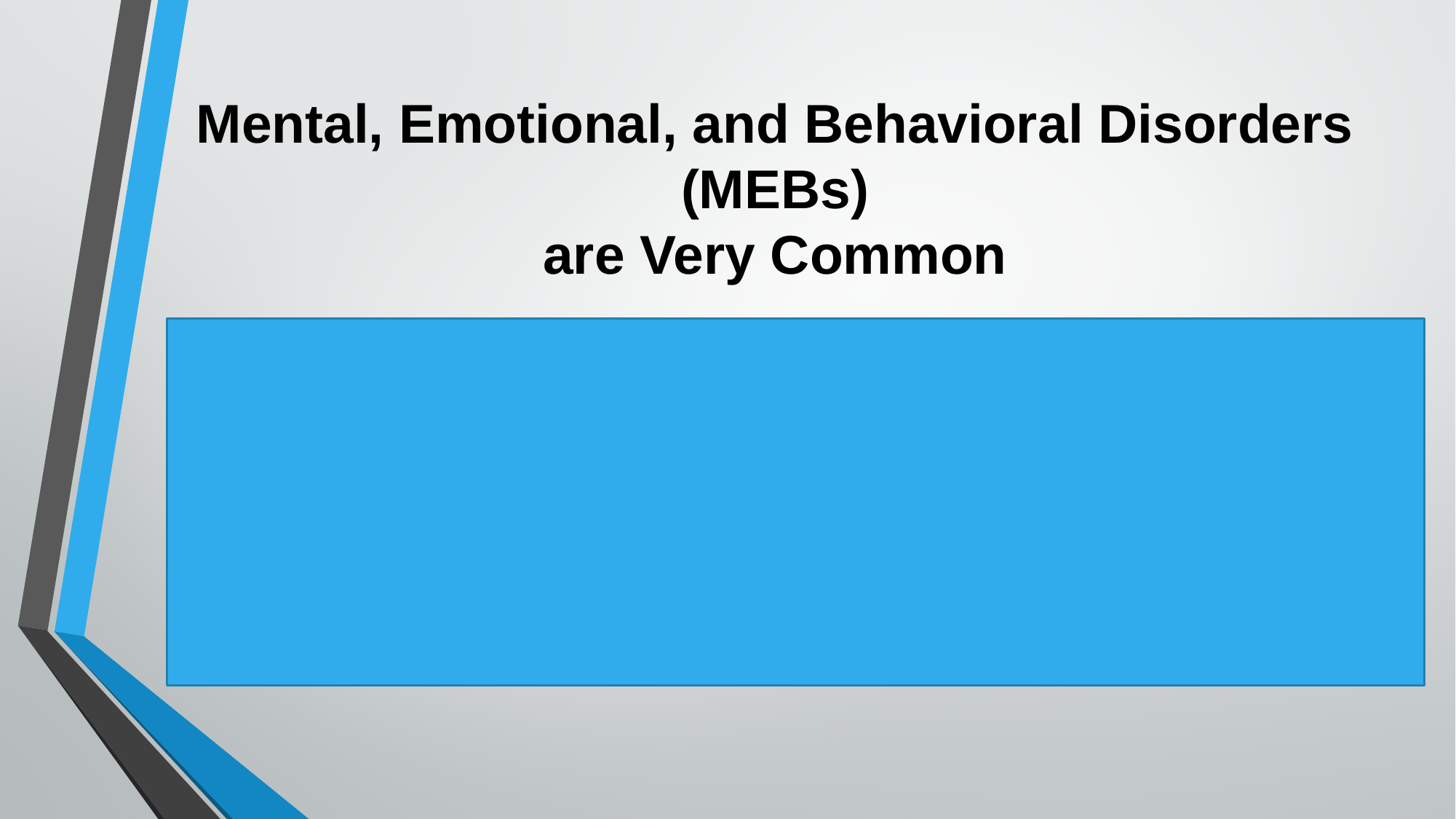

# Mental, Emotional, and Behavioral Disorders (MEBs) are Very Common

Right now, 14-20% (1 in 5) young people (to age 25) has a diagnosable MEB.
40% have had a MEB by age 16.
≈ 80% will have had a MEB by age 21 (Copeland).

Most of these young people will not get the help they need. Why not?